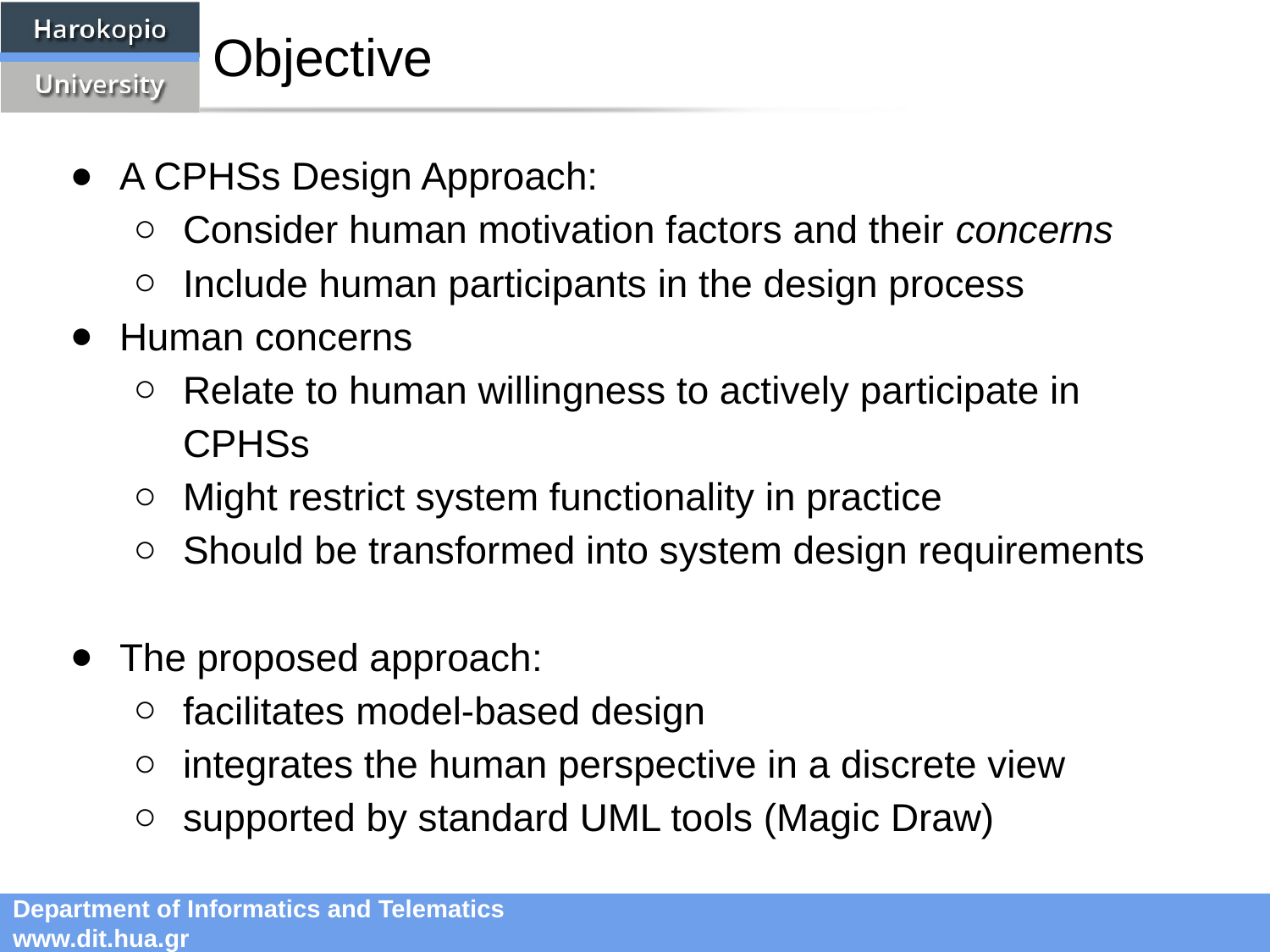

# Objective
A CPHSs Design Approach:
Consider human motivation factors and their concerns
Include human participants in the design process
Human concerns
Relate to human willingness to actively participate in CPHSs
Might restrict system functionality in practice
Should be transformed into system design requirements

The proposed approach:
facilitates model-based design
integrates the human perspective in a discrete view
supported by standard UML tools (Magic Draw)